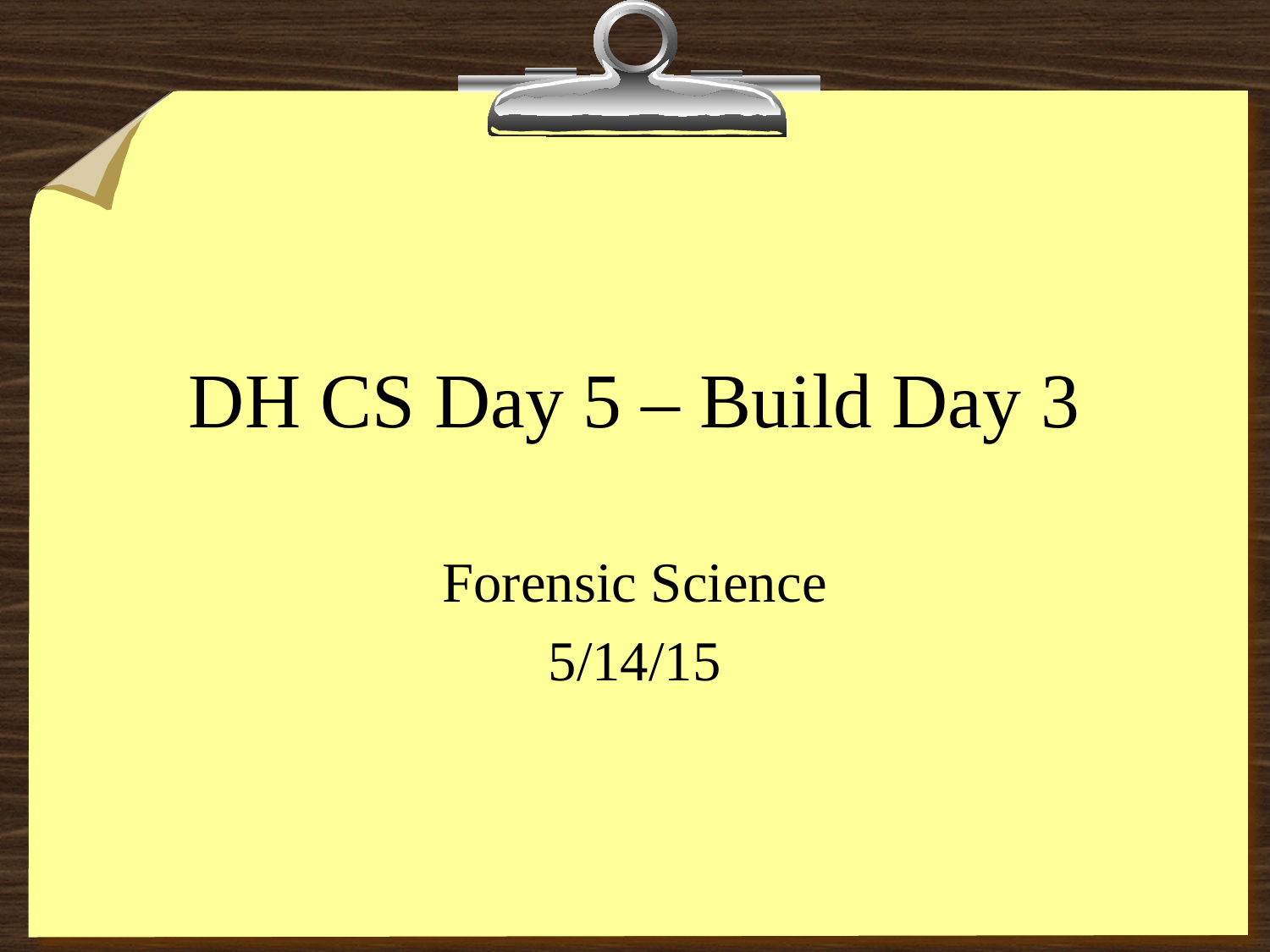

# DH CS Day 5 – Build Day 3
Forensic Science
5/14/15